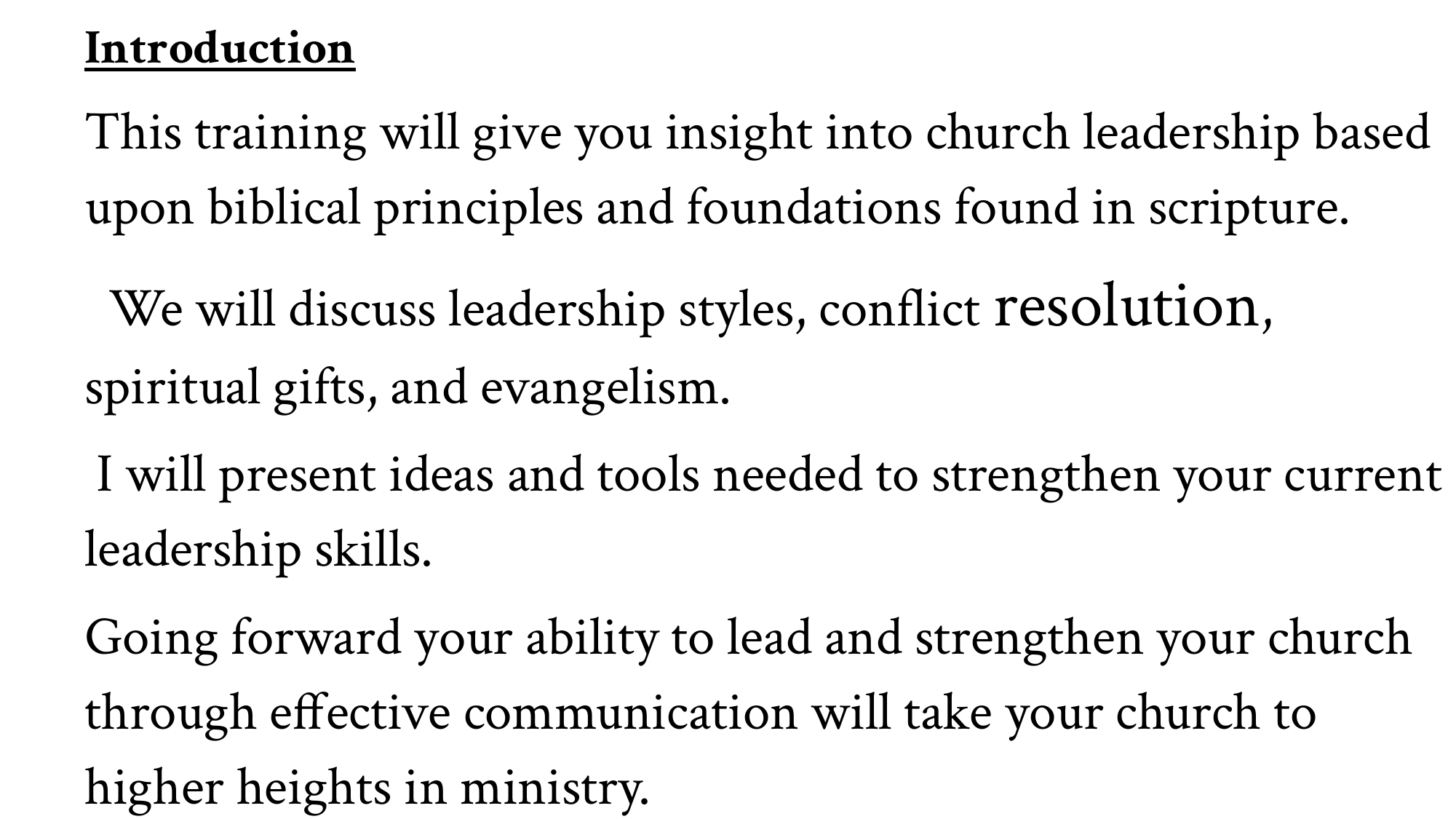

Introduction
This training will give you insight into church leadership based upon biblical principles and foundations found in scripture.
  We will discuss leadership styles, conflict resolution, spiritual gifts, and evangelism.
 I will present ideas and tools needed to strengthen your current leadership skills.
Going forward your ability to lead and strengthen your church through effective communication will take your church to higher heights in ministry.